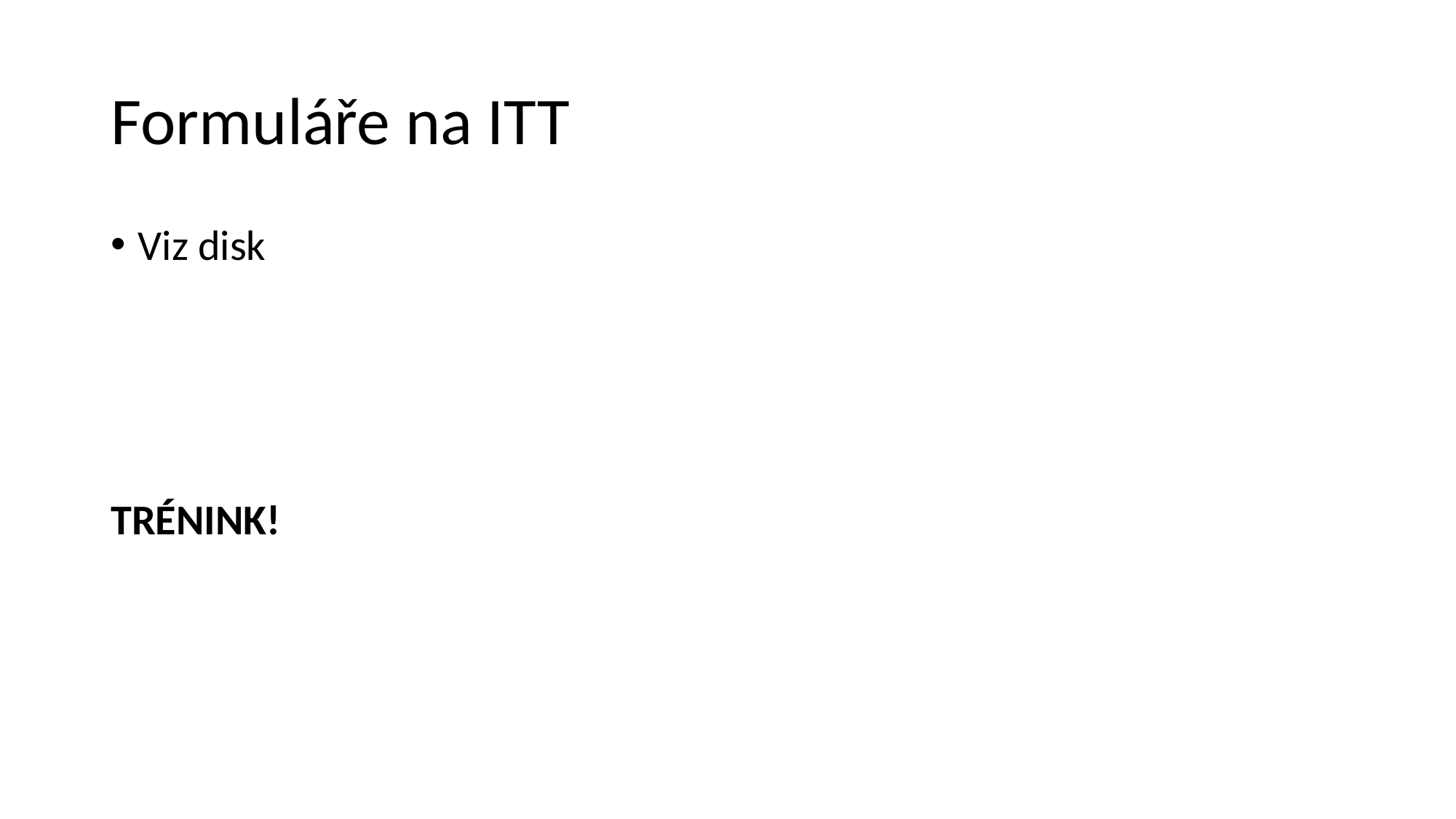

# Formuláře na ITT
Viz disk

TRÉNINK!